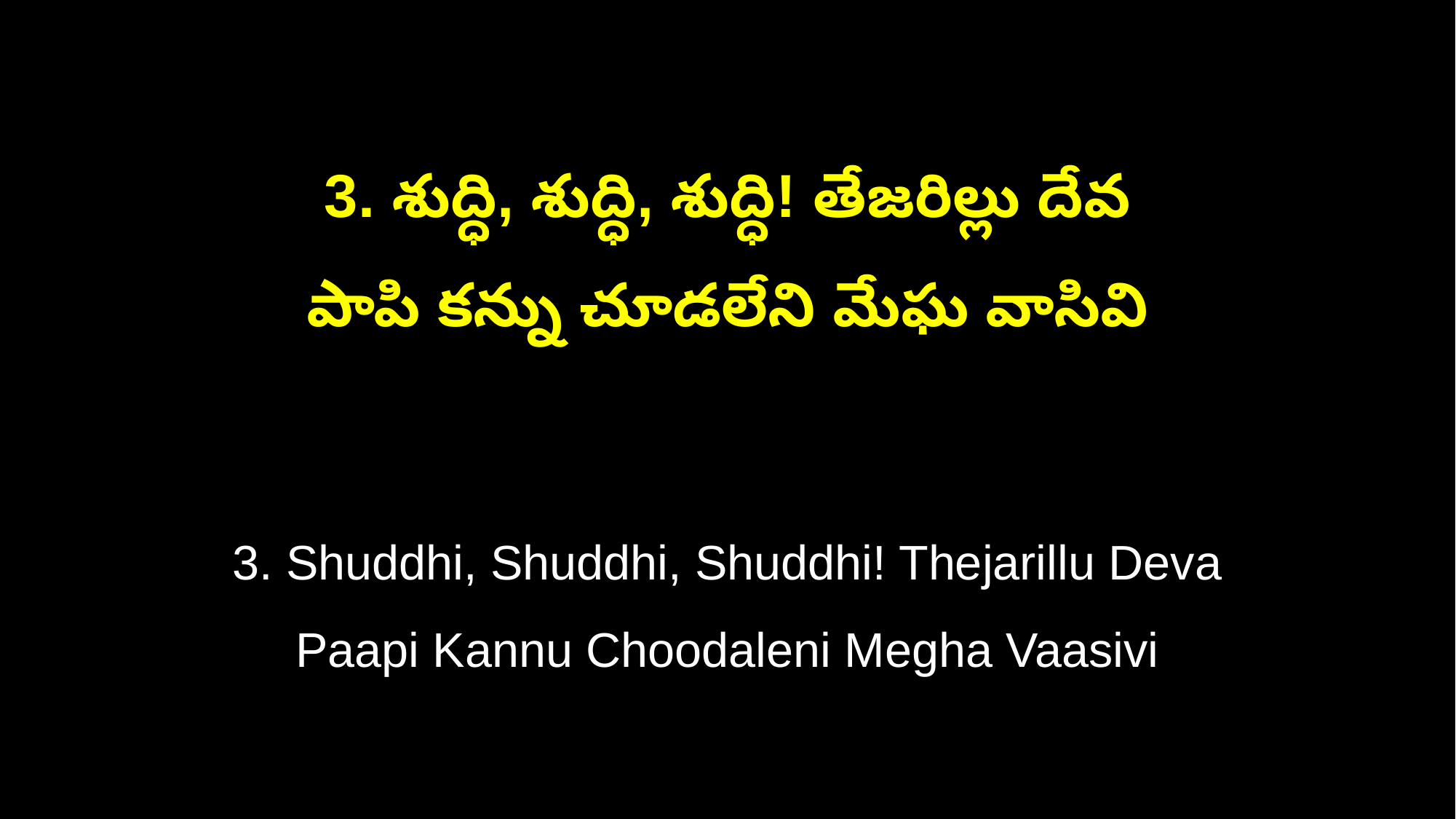

3. శుద్ధి, శుద్ధి, శుద్ధి! తేజరిల్లు దేవ
పాపి కన్ను చూడలేని మేఘ వాసివి
3. Shuddhi, Shuddhi, Shuddhi! Thejarillu Deva
Paapi Kannu Choodaleni Megha Vaasivi